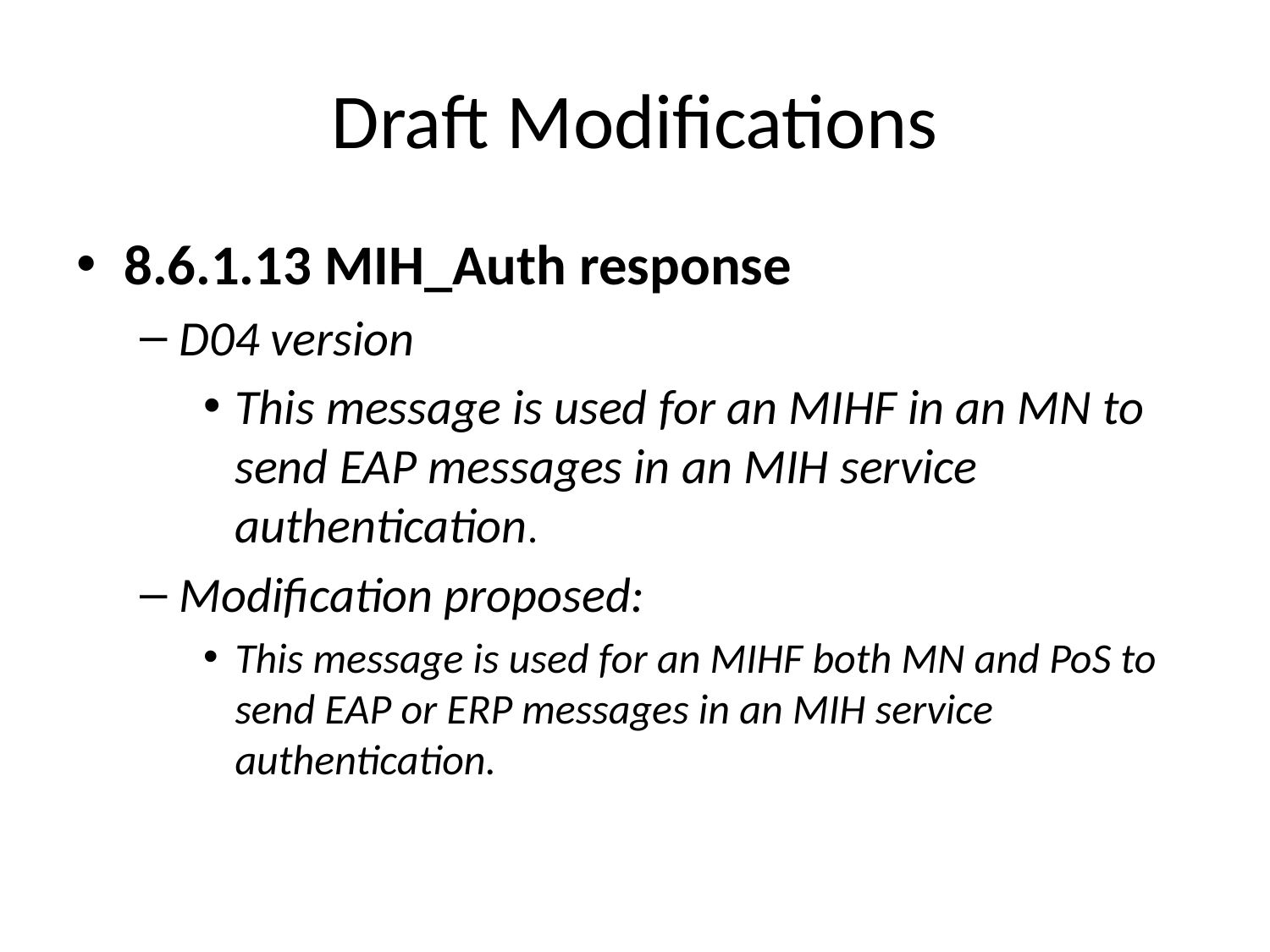

# Draft Modifications
8.6.1.13 MIH_Auth response
D04 version
This message is used for an MIHF in an MN to send EAP messages in an MIH service authentication.
Modification proposed:
This message is used for an MIHF both MN and PoS to send EAP or ERP messages in an MIH service authentication.